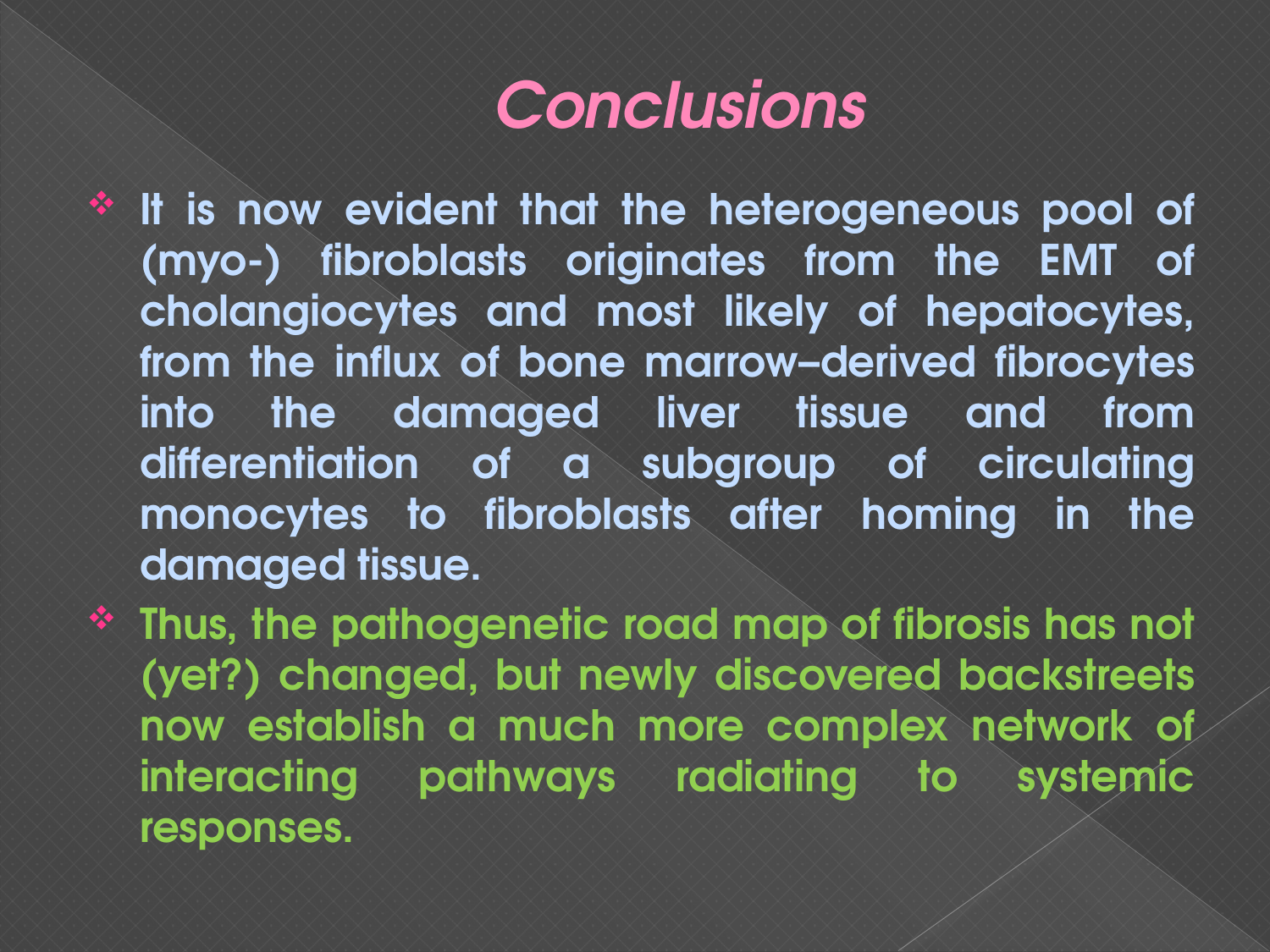

# Conclusions
It is now evident that the heterogeneous pool of (myo-) fibroblasts originates from the EMT of cholangiocytes and most likely of hepatocytes, from the influx of bone marrow–derived fibrocytes into the damaged liver tissue and from differentiation of a subgroup of circulating monocytes to fibroblasts after homing in the damaged tissue.
Thus, the pathogenetic road map of fibrosis has not (yet?) changed, but newly discovered backstreets now establish a much more complex network of interacting pathways radiating to systemic responses.